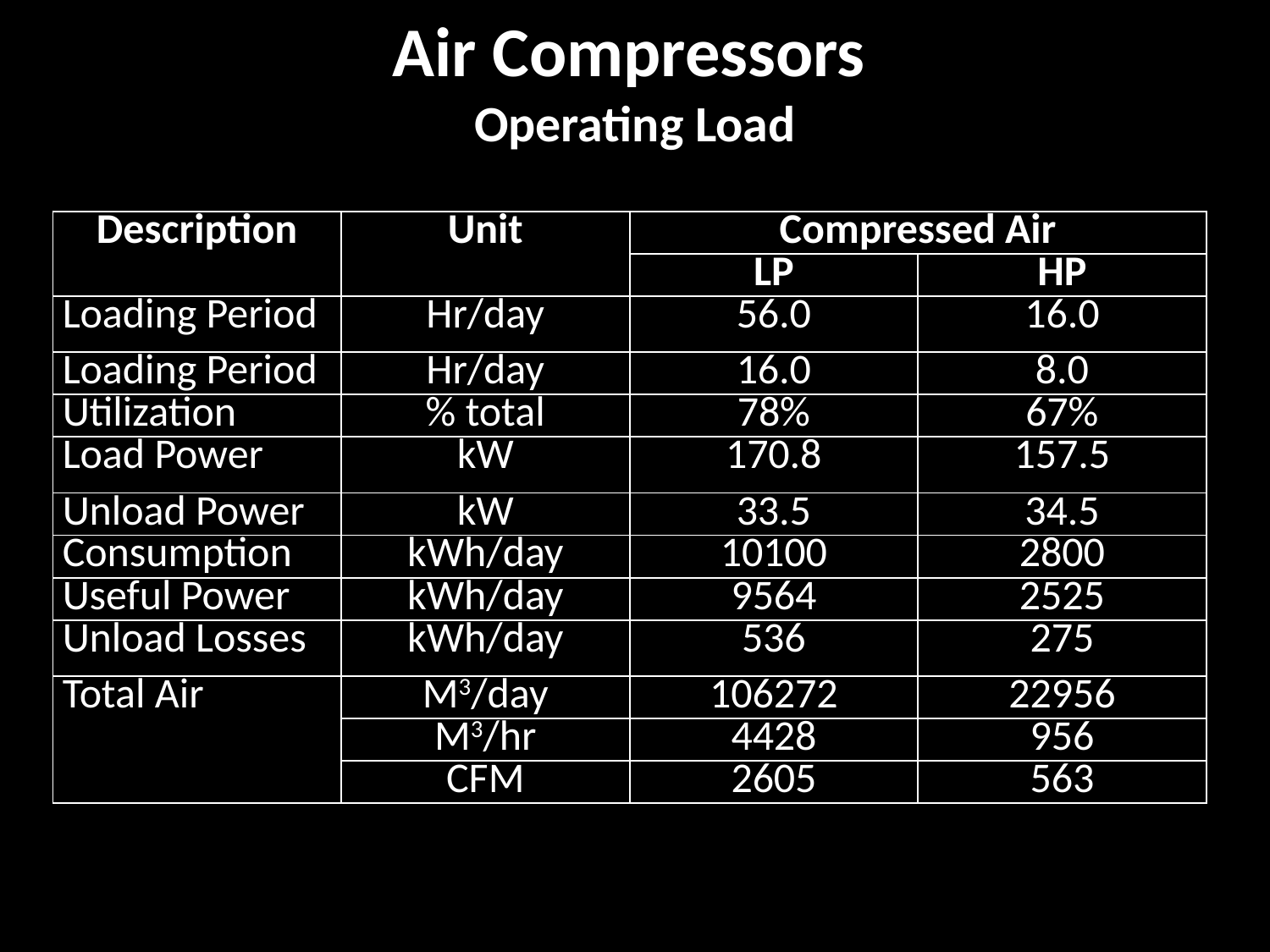

# Air Compressors Operating Load
| Description | Unit | Compressed Air |  |
| --- | --- | --- | --- |
|  |  | LP | HP |
| Loading Period | Hr/day | 56.0 | 16.0 |
| Loading Period | Hr/day | 16.0 | 8.0 |
| Utilization | % total | 78% | 67% |
| Load Power | kW | 170.8 | 157.5 |
| Unload Power | kW | 33.5 | 34.5 |
| Consumption | kWh/day | 10100 | 2800 |
| Useful Power | kWh/day | 9564 | 2525 |
| Unload Losses | kWh/day | 536 | 275 |
| Total Air | M3/day | 106272 | 22956 |
|  | M3/hr | 4428 | 956 |
|  | CFM | 2605 | 563 |